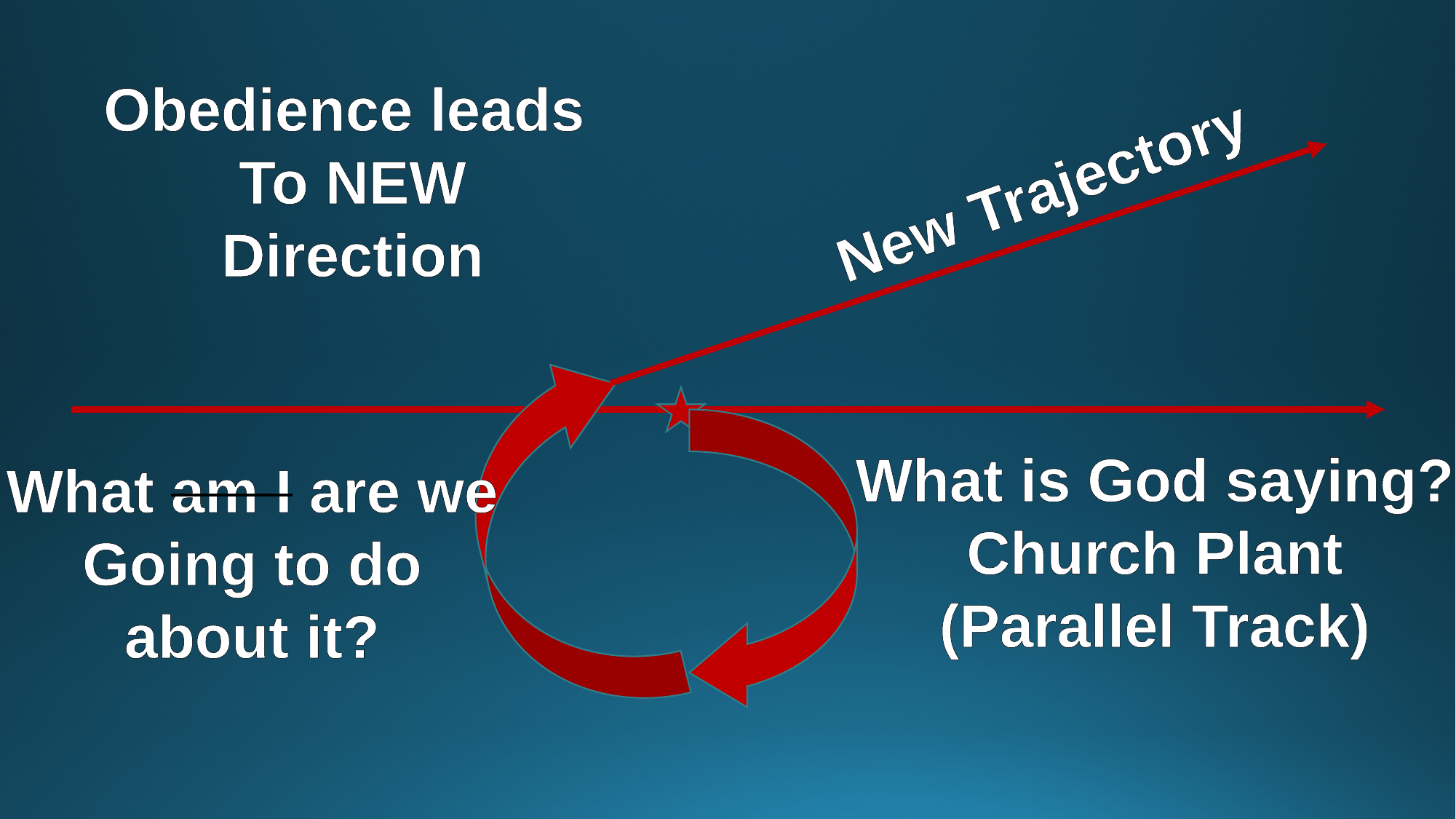

Obedience leads
To NEW
Direction
New Trajectory

What is God saying?
Church Plant
(Parallel Track)
What am I are we
Going to do
about it?